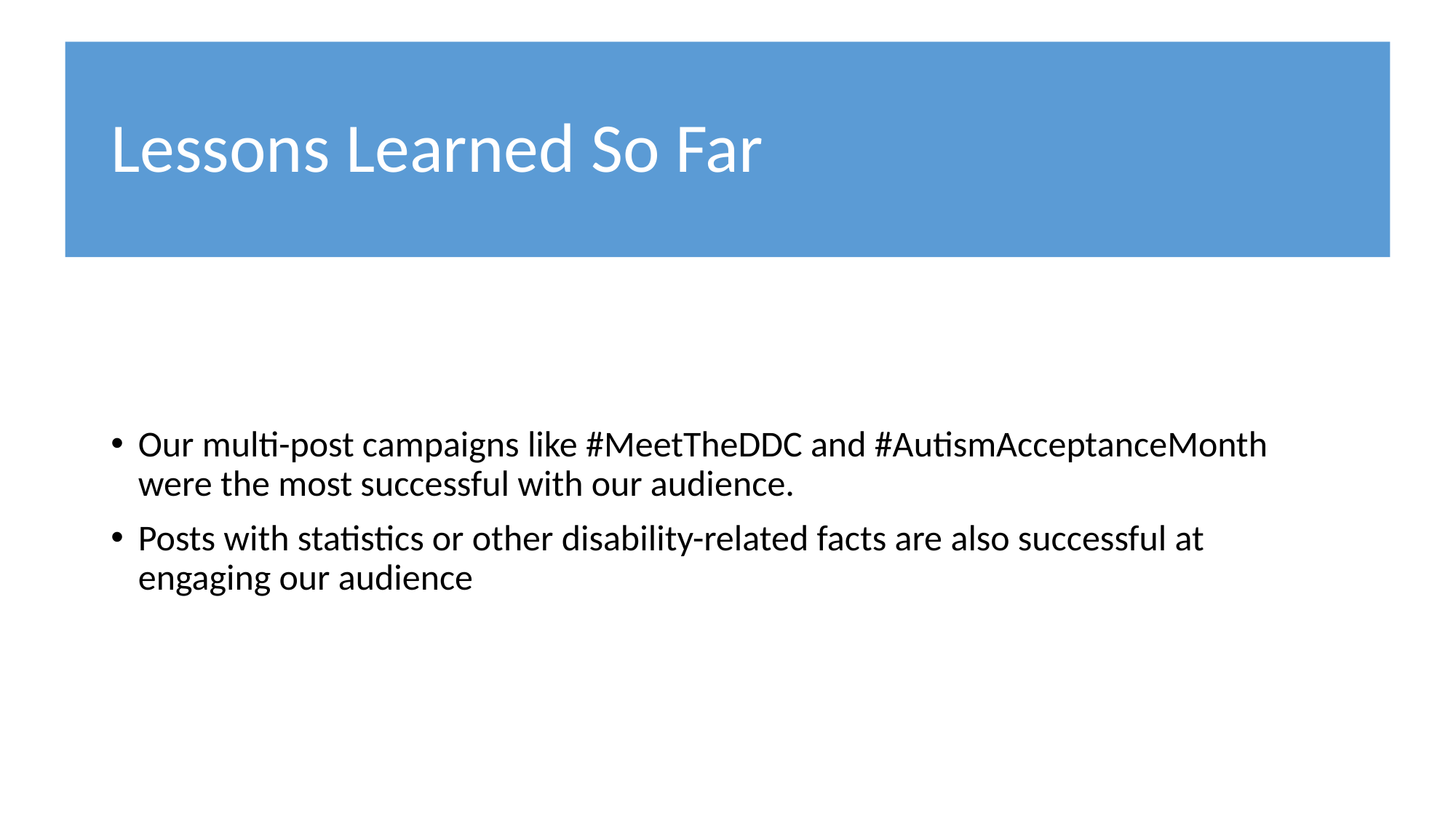

# Lessons Learned So Far
Our multi-post campaigns like #MeetTheDDC and #AutismAcceptanceMonth were the most successful with our audience.
Posts with statistics or other disability-related facts are also successful at engaging our audience